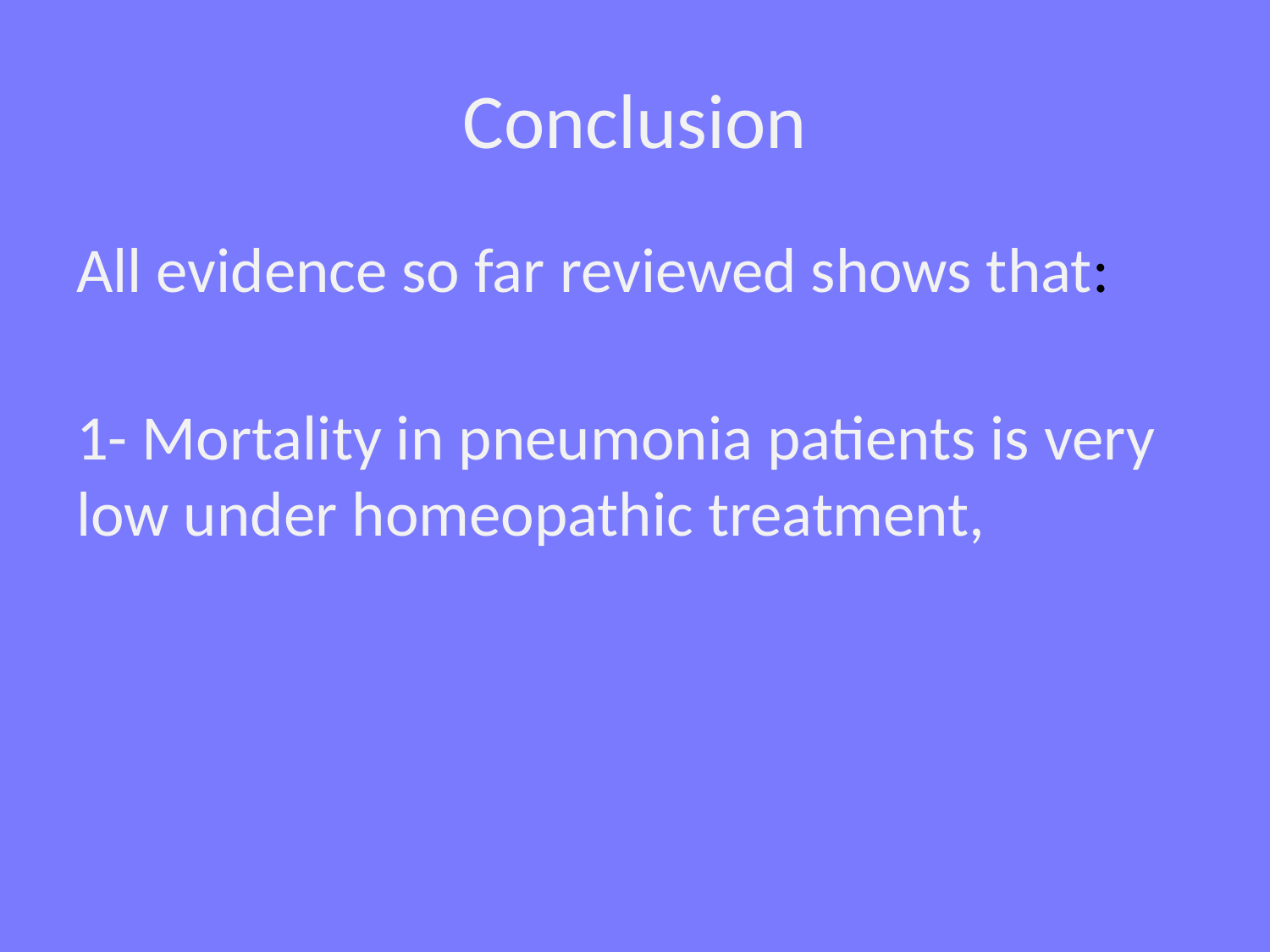

# Conclusion
All evidence so far reviewed shows that:

1- Mortality in pneumonia patients is very low under homeopathic treatment,